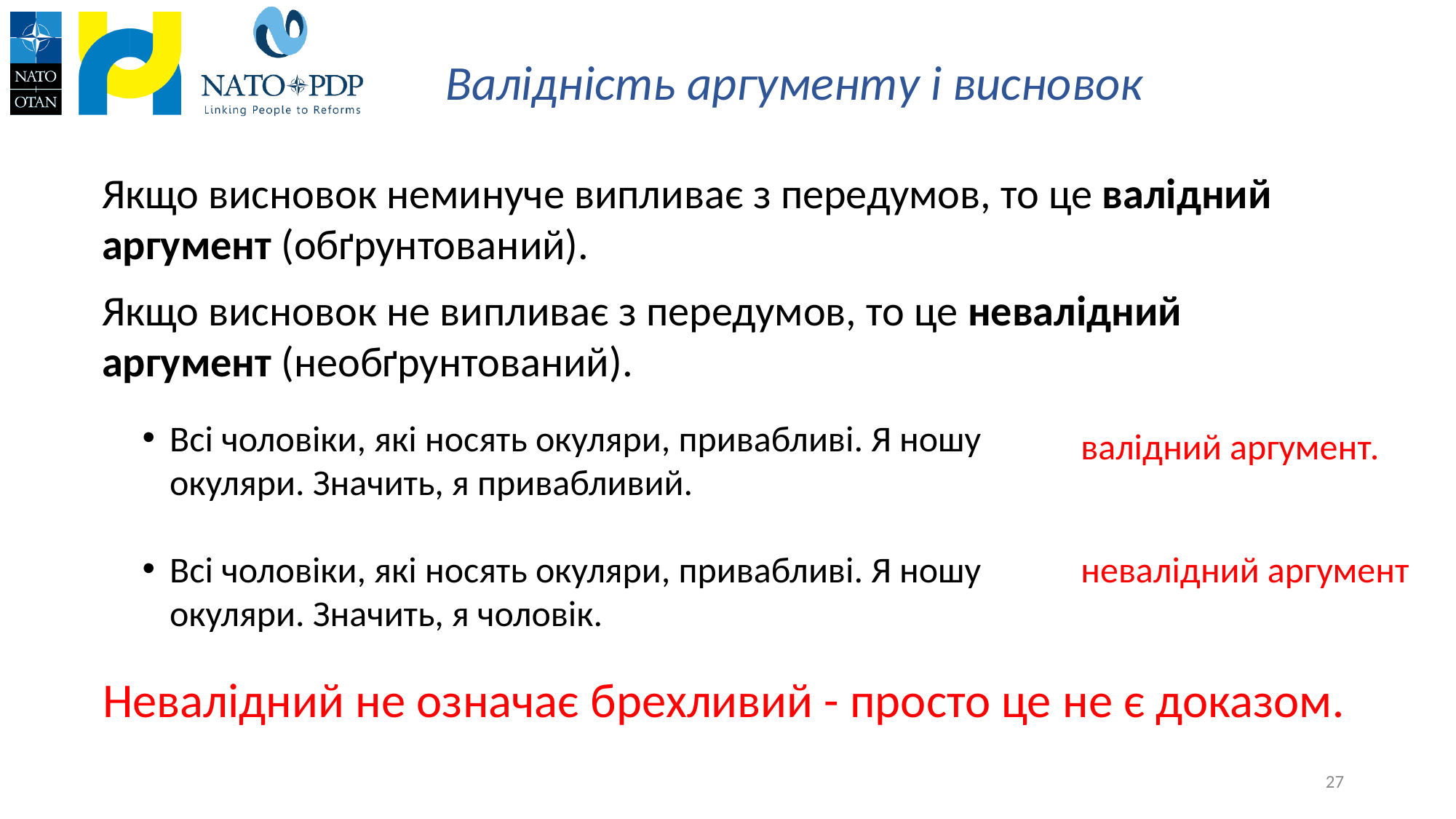

# Валідність аргументу і висновок
Якщо висновок неминуче випливає з передумов, то це валідний аргумент (обґрунтований).
Якщо висновок не випливає з передумов, то це невалідний аргумент (необґрунтований).
Всі чоловіки, які носять окуляри, привабливі. Я ношу окуляри. Значить, я привабливий.
валідний аргумент.
невалідний аргумент
Всі чоловіки, які носять окуляри, привабливі. Я ношу окуляри. Значить, я чоловік.
Невалідний не означає брехливий - просто це не є доказом.
27